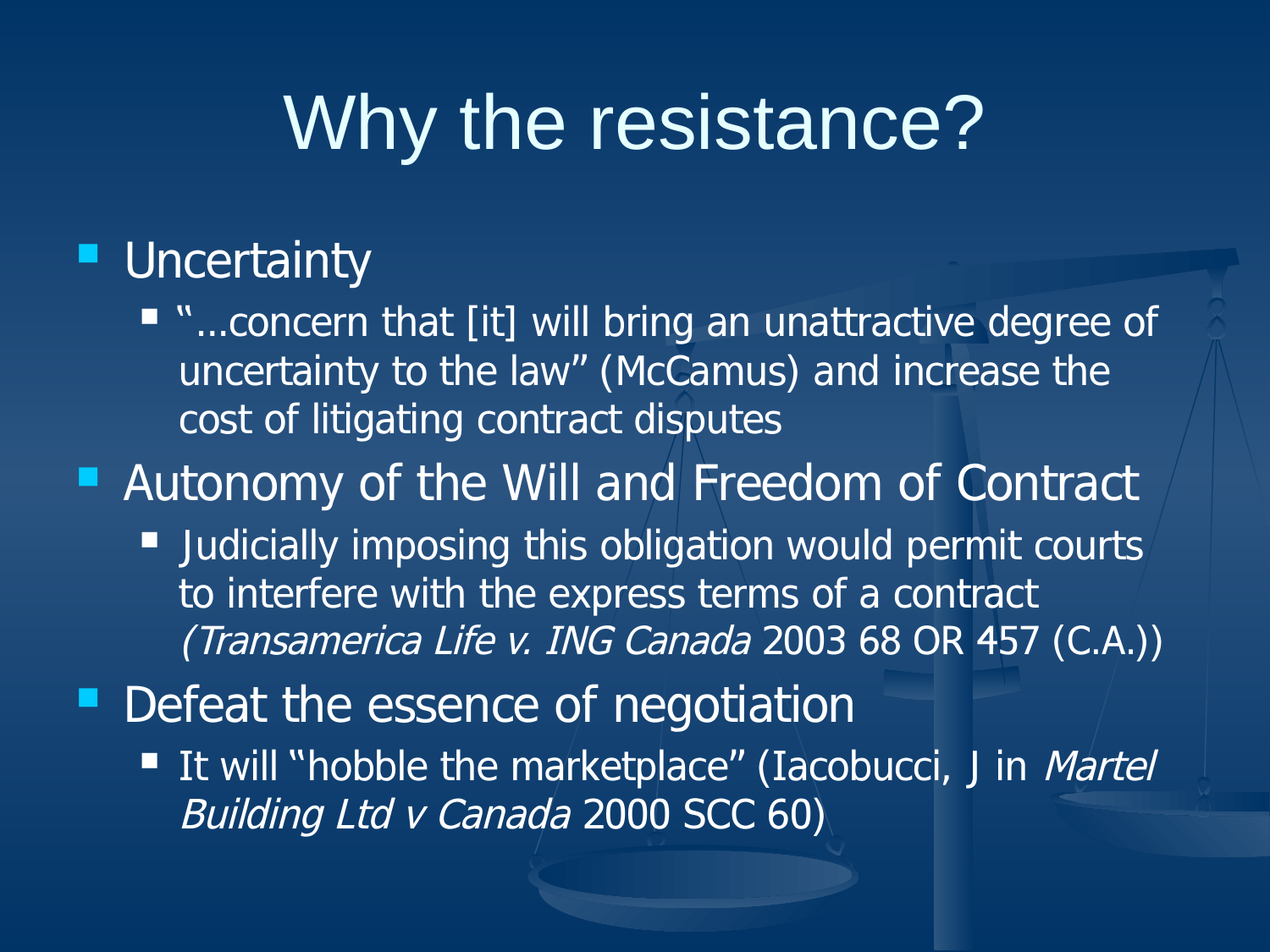

# Why the resistance?
Uncertainty
“…concern that [it] will bring an unattractive degree of uncertainty to the law” (McCamus) and increase the cost of litigating contract disputes
Autonomy of the Will and Freedom of Contract
Judicially imposing this obligation would permit courts to interfere with the express terms of a contract (Transamerica Life v. ING Canada 2003 68 OR 457 (C.A.))
Defeat the essence of negotiation
It will “hobble the marketplace” (Iacobucci, J in Martel Building Ltd v Canada 2000 SCC 60)